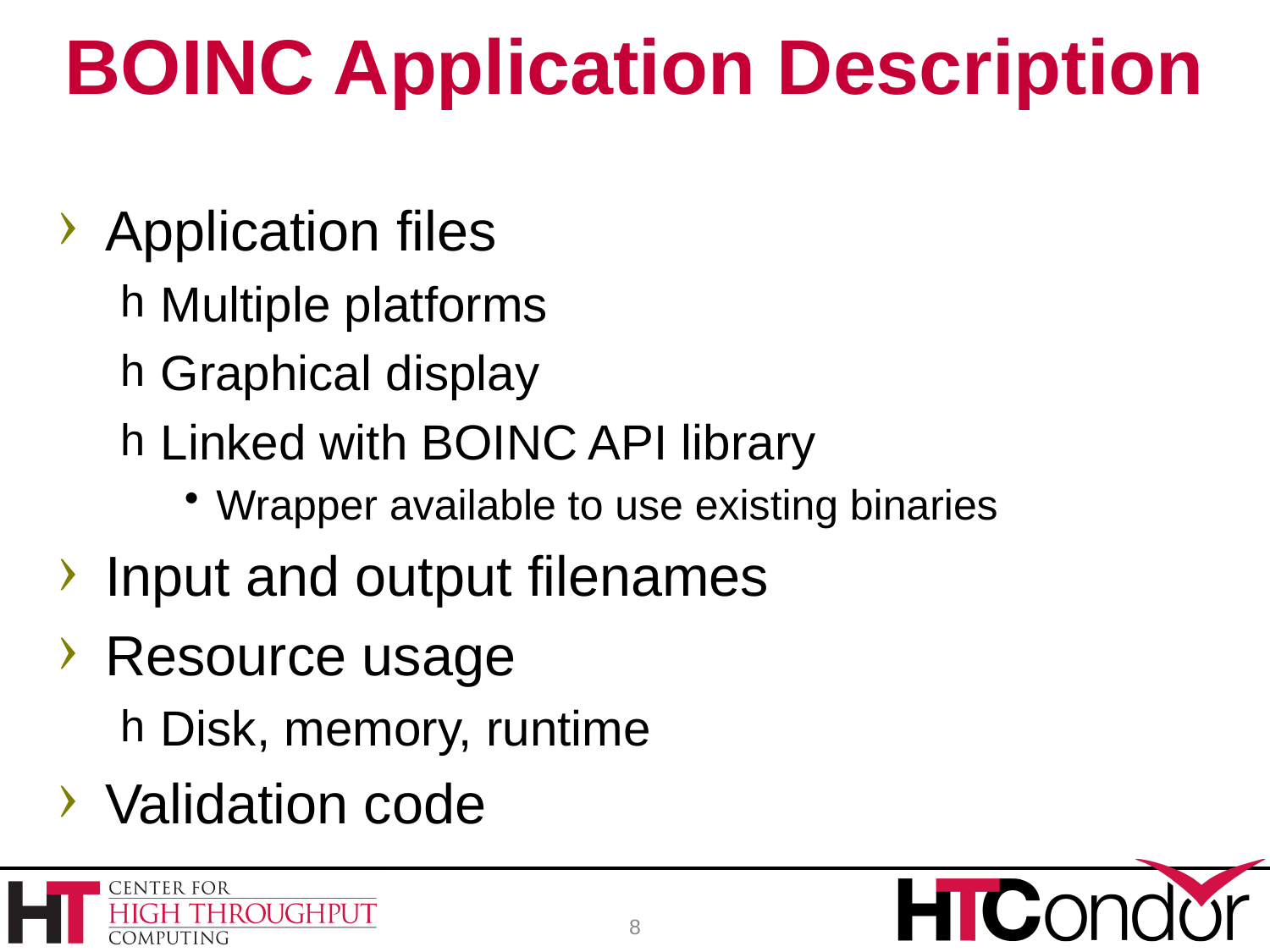

# BOINC Application Description
Application files
Multiple platforms
Graphical display
Linked with BOINC API library
Wrapper available to use existing binaries
Input and output filenames
Resource usage
Disk, memory, runtime
Validation code
8